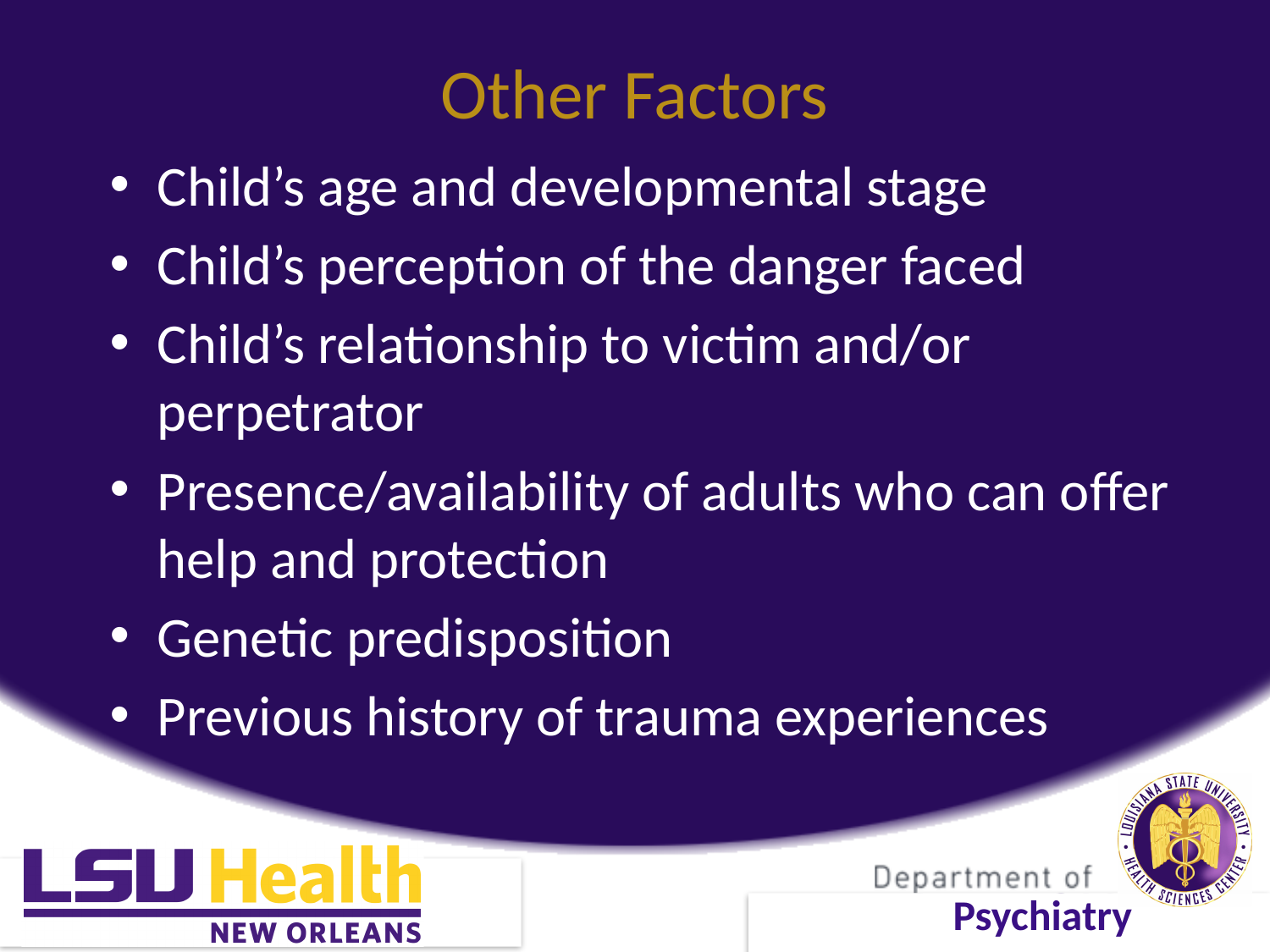

# Other Factors
Child’s age and developmental stage
Child’s perception of the danger faced
Child’s relationship to victim and/or perpetrator
Presence/availability of adults who can offer help and protection
Genetic predisposition
Previous history of trauma experiences
16